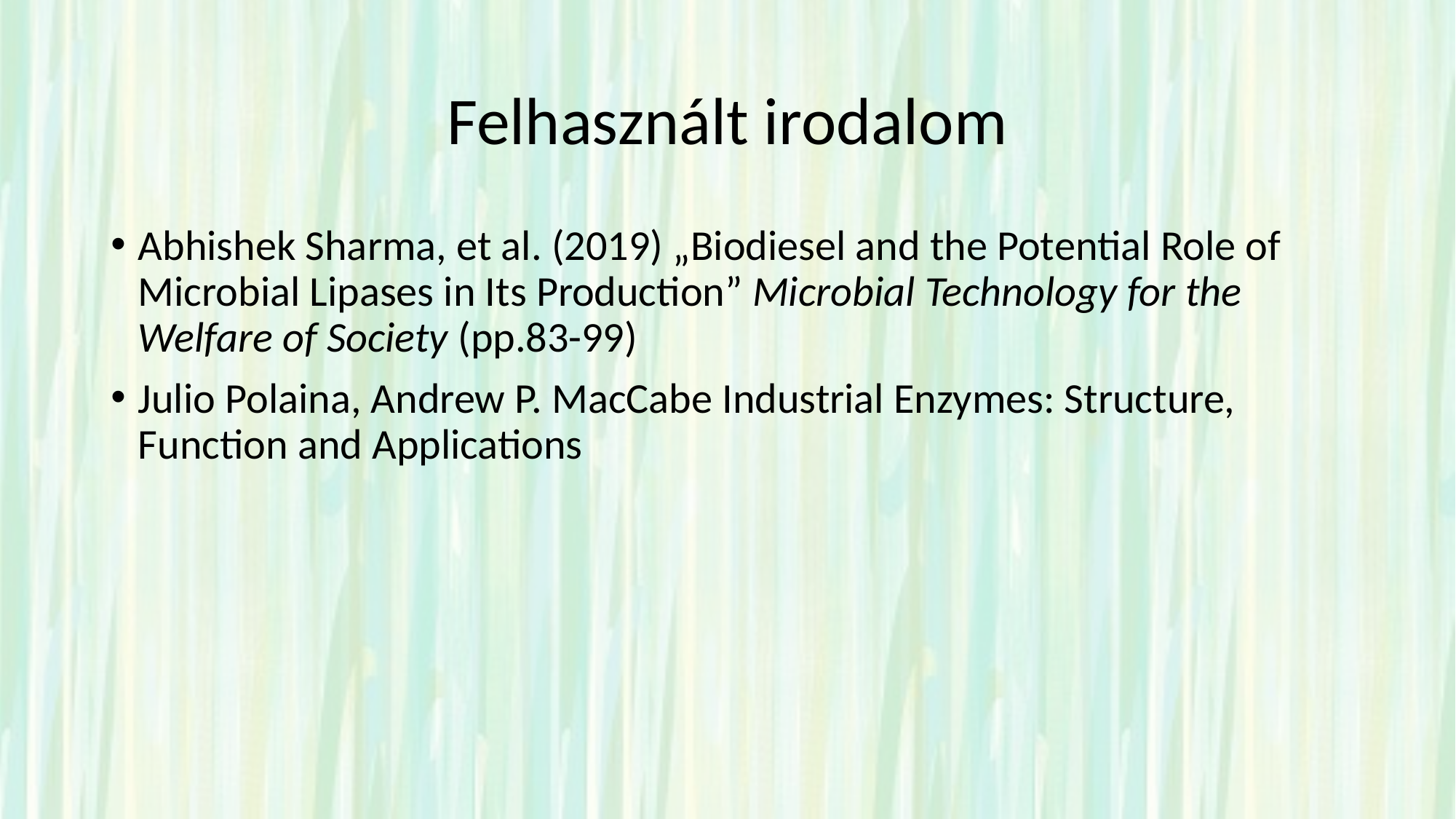

# Felhasznált irodalom
Abhishek Sharma, et al. (2019) „Biodiesel and the Potential Role of Microbial Lipases in Its Production” Microbial Technology for the Welfare of Society (pp.83-99)
Julio Polaina, Andrew P. MacCabe Industrial Enzymes: Structure, Function and Applications